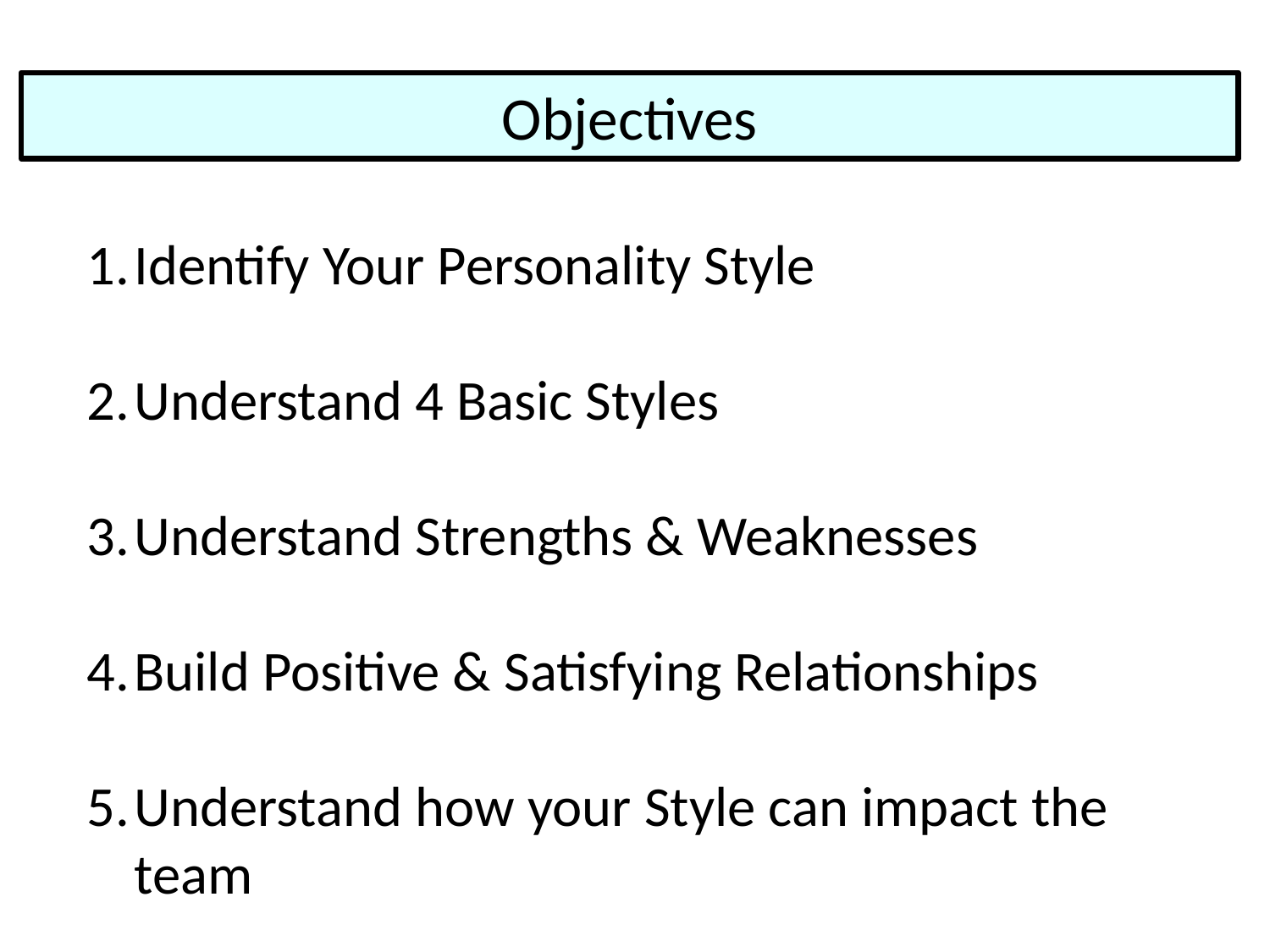

# Objectives
Identify Your Personality Style

Understand 4 Basic Styles

Understand Strengths & Weaknesses

Build Positive & Satisfying Relationships

Understand how your Style can impact the team